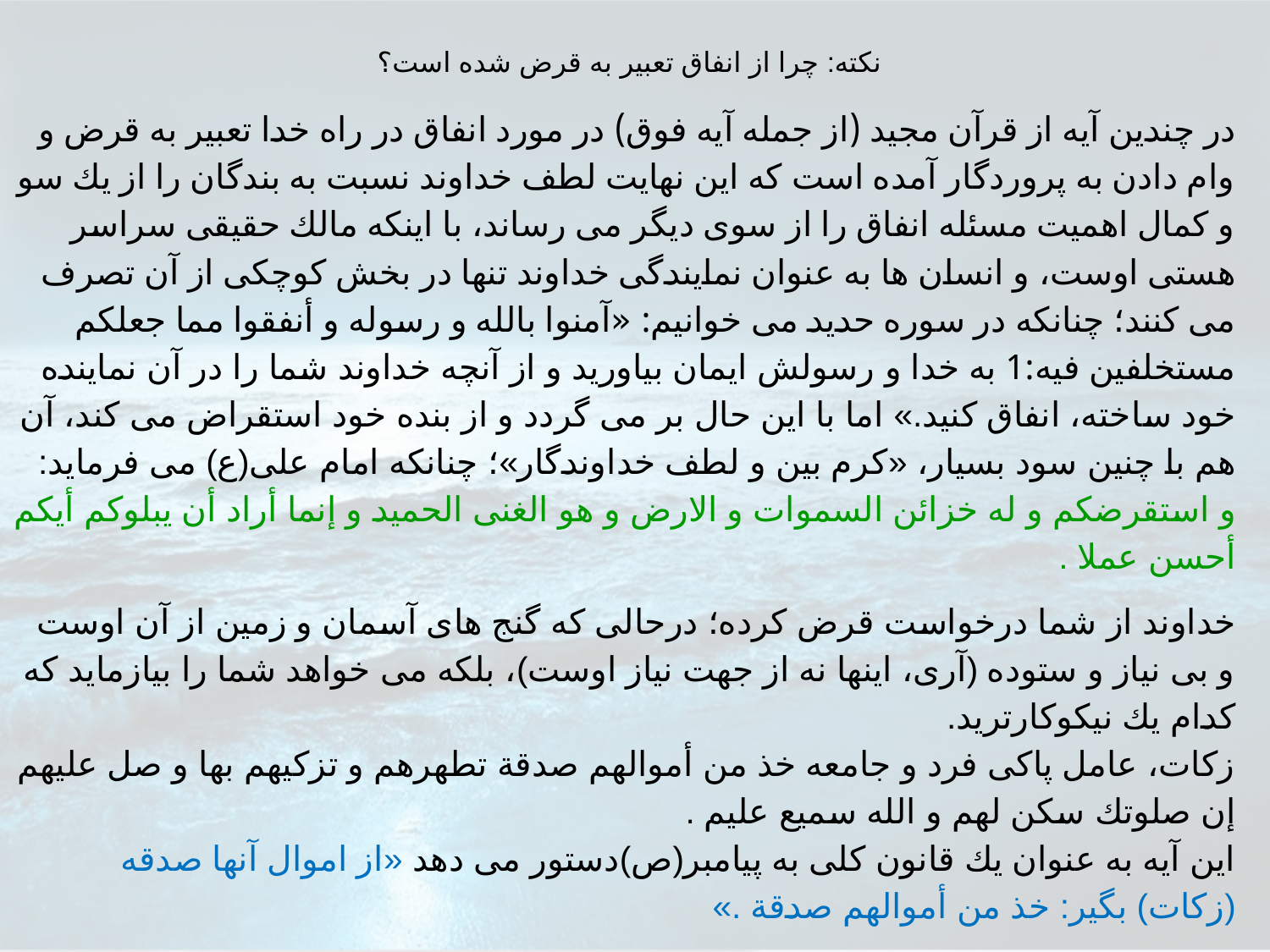

# نكته: چرا از انفاق تعبير به قرض شده است؟
در چندين آيه از قرآن مجيد (از جمله آيه فوق) در مورد انفاق در راه خدا تعبير به قرض و وام دادن به پروردگار آمده است كه اين نهايت لطف خداوند نسبت به بندگان را از يك سو و كمال اهميت مسئله انفاق را از سوى ديگر مى رساند، با اينكه مالك حقيقى سراسر هستى اوست، و انسان ها به عنوان نمايندگى خداوند تنها در بخش كوچكى از آن تصرف مى كنند؛ چنانكه در سوره حديد مى خوانيم: «آمنوا بالله و رسوله و أنفقوا مما جعلكم مستخلفين فيه:1 به خدا و رسولش ايمان بياوريد و از آنچه خداوند شما را در آن نماينده خود ساخته، انفاق كنيد.» اما با اين حال بر مى گردد و از بنده خود استقراض مى كند، آن هم با چنين سود بسيار، «كرم بين و لطف خداوندگار»؛ چنانكه امام على(ع) مى فرمايد:
و استقرضكم و له خزائن السموات و الارض و هو الغنى الحميد و إنما أراد أن يبلوكم أيكم أحسن عملا .
خداوند از شما درخواست قرض كرده؛ درحالى كه گنج هاى آسمان و زمين از آن اوست و بى نياز و ستوده (آرى، اينها نه از جهت نياز اوست)، بلكه مى خواهد شما را بيازمايد كه كدام يك نيكوكارتريد.
زكات، عامل پاكى فرد و جامعه خذ من أموالهم صدقة تطهرهم و تزكيهم بها و صل عليهم إن صلوتك سكن لهم و الله سميع عليم .
اين آيه به عنوان يك قانون كلى به پيامبر(ص)دستور مى دهد «از اموال آنها صدقه (زكات) بگير: خذ من أموالهم صدقة .»